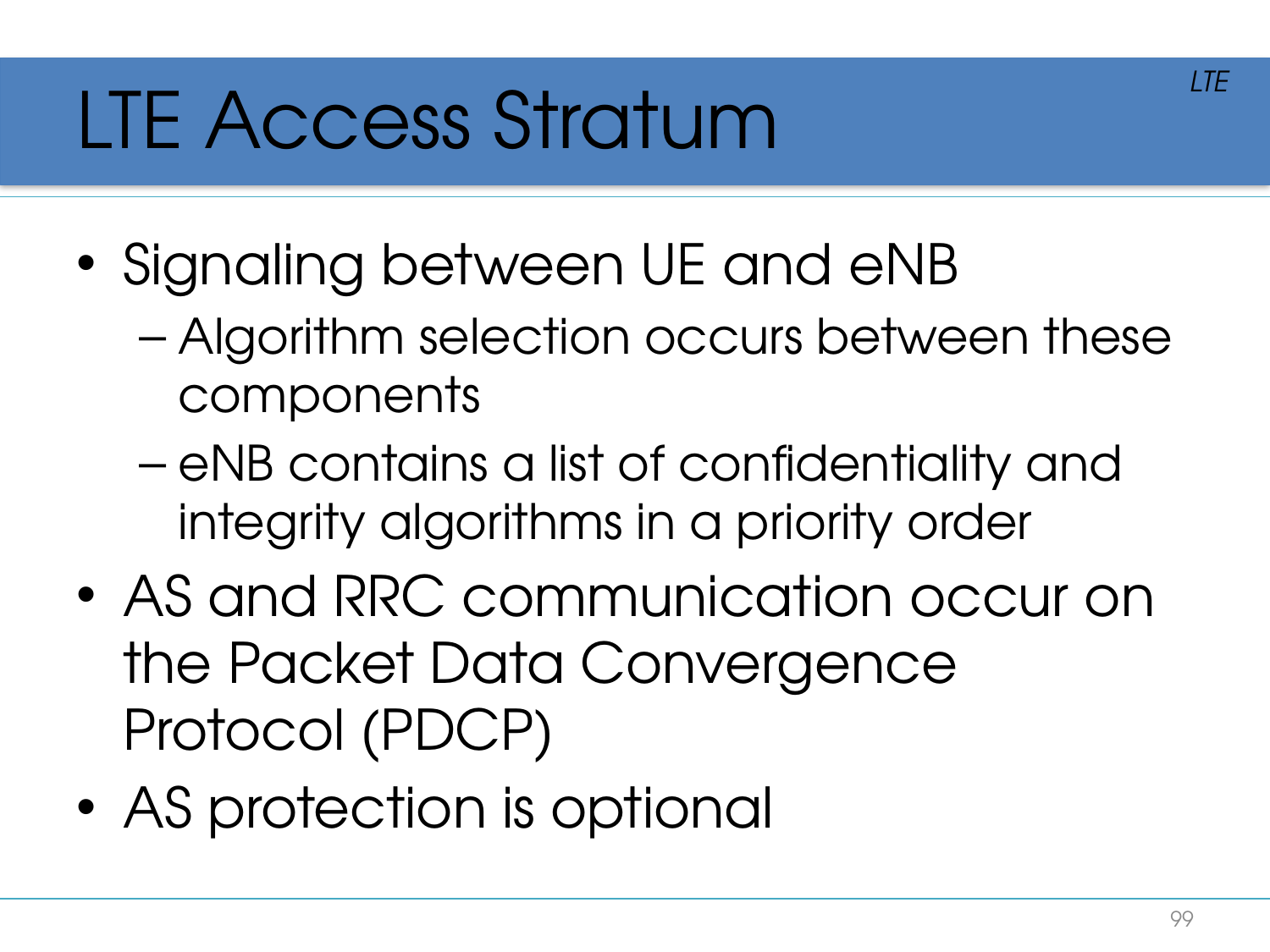

# LTE Access Stratum

LTE
Signaling between UE and eNB
Algorithm selection occurs between these components
eNB contains a list of confidentiality and integrity algorithms in a priority order
AS and RRC communication occur on the Packet Data Convergence Protocol (PDCP)
AS protection is optional
99